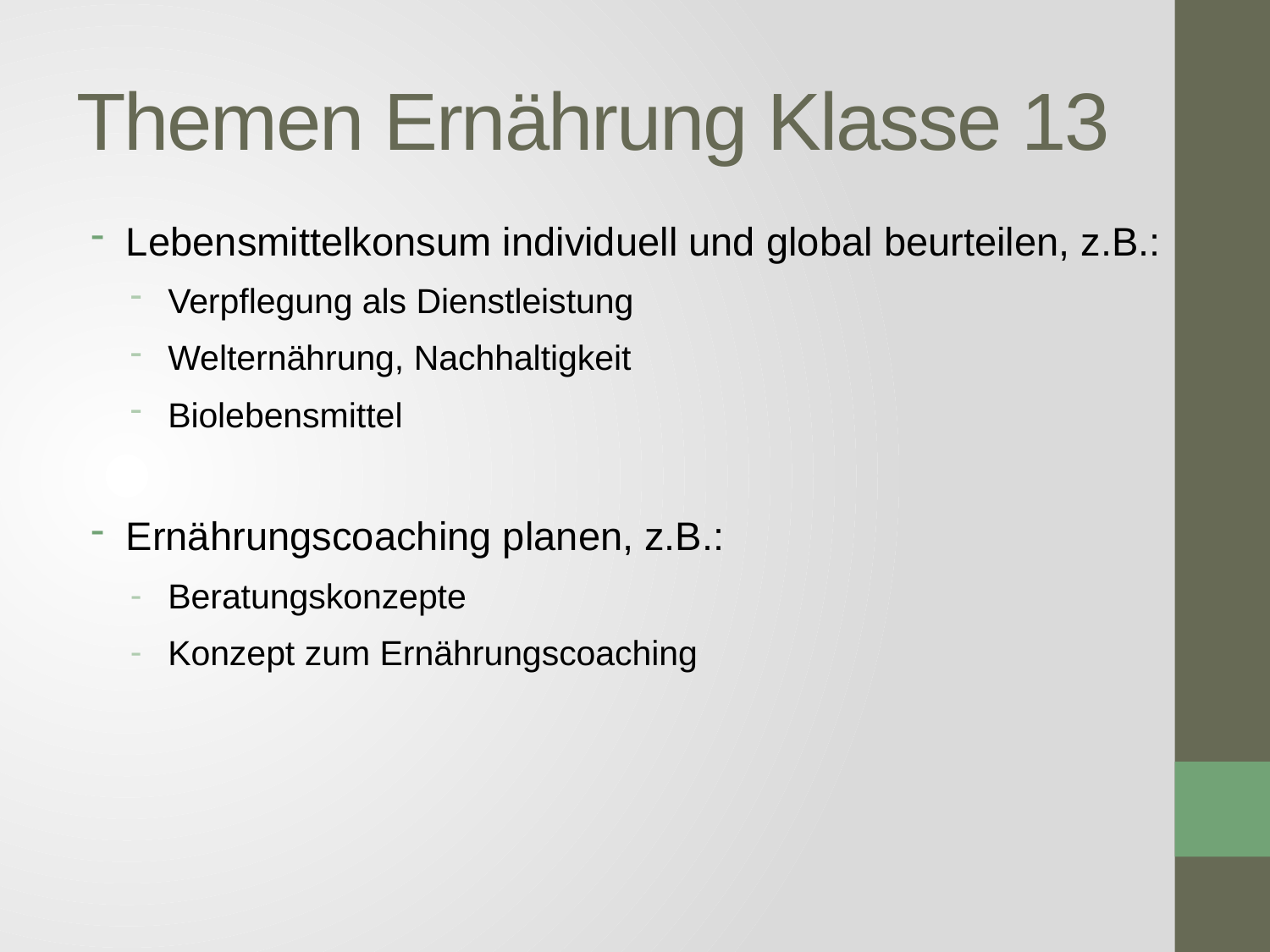

# Themen Ernährung Klasse 13
Lebensmittelkonsum individuell und global beurteilen, z.B.:
Verpflegung als Dienstleistung
Welternährung, Nachhaltigkeit
Biolebensmittel

Ernährungscoaching planen, z.B.:
Beratungskonzepte
Konzept zum Ernährungscoaching